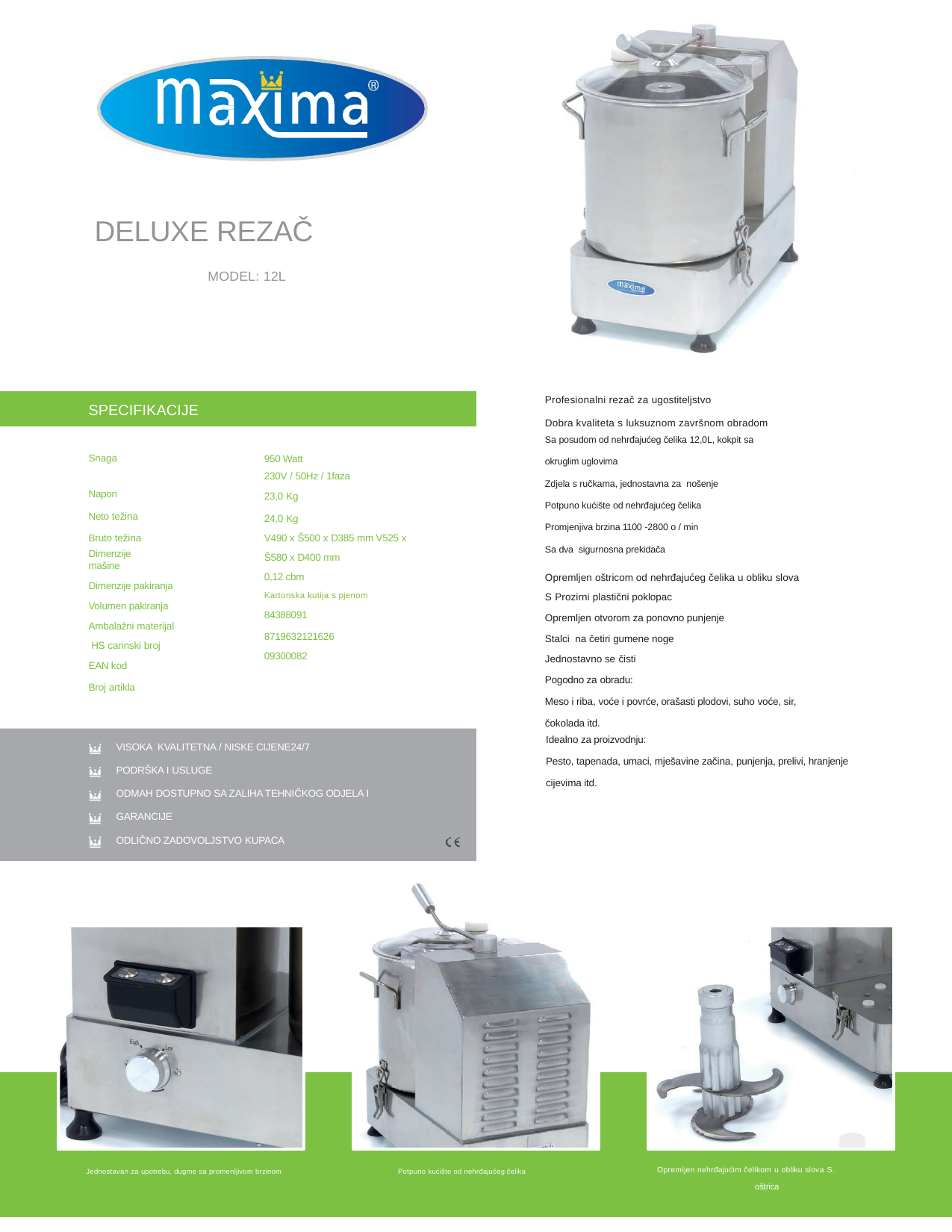

DELUXE REZAČ
MODEL: 12L

Profesionalni rezač za ugostiteljstvo
Dobra kvaliteta s luksuznom završnom obradom
SPECIFIKACIJE
Sa posudom od nehrđajućeg čelika 12,0L, kokpit sa
okruglim uglovima
Zdjela s ručkama, jednostavna za  nošenje
Potpuno kućište od nehrđajućeg čelika
Promjenjiva brzina 1100 -2800 o / min
Sa dva  sigurnosna prekidača
Snaga  Napon
Neto težina  Bruto težina
Dimenzije mašine
Dimenzije pakiranja  Volumen pakiranja  Ambalažni materijal  HS carinski broj  EAN kod
Broj artikla
950 Watt
230V / 50Hz / 1faza
23,0 Kg
24,0 Kg
V490 x Š500 x D385 mm V525 x  Š580 x D400 mm
0,12 cbm
Kartonska kutija s pjenom
84388091
8719632121626
09300082
Opremljen oštricom od nehrđajućeg čelika u obliku slova
S Prozirni plastični poklopac
Opremljen otvorom za ponovno punjenje
Stalci  na četiri gumene noge
Jednostavno se čisti
Pogodno za obradu:
Meso i riba, voće i povrće, orašasti plodovi, suho voće, sir,  čokolada itd.

Idealno za proizvodnju:
Pesto, tapenada, umaci, mješavine začina, punjenja, prelivi, hranjenje  cijevima itd.
VISOKA  KVALITETNA / NISKE CIJENE24/7
PODRŠKA I USLUGE
ODMAH DOSTUPNO SA ZALIHA TEHNIČKOG ODJELA I  GARANCIJE

ODLIČNO ZADOVOLJSTVO KUPACA

Opremljen nehrđajućim čelikom u obliku slova S.
oštrica
Jednostavan za upotrebu, dugme sa promenljivom brzinom
Potpuno kućište od nehrđajućeg čelika